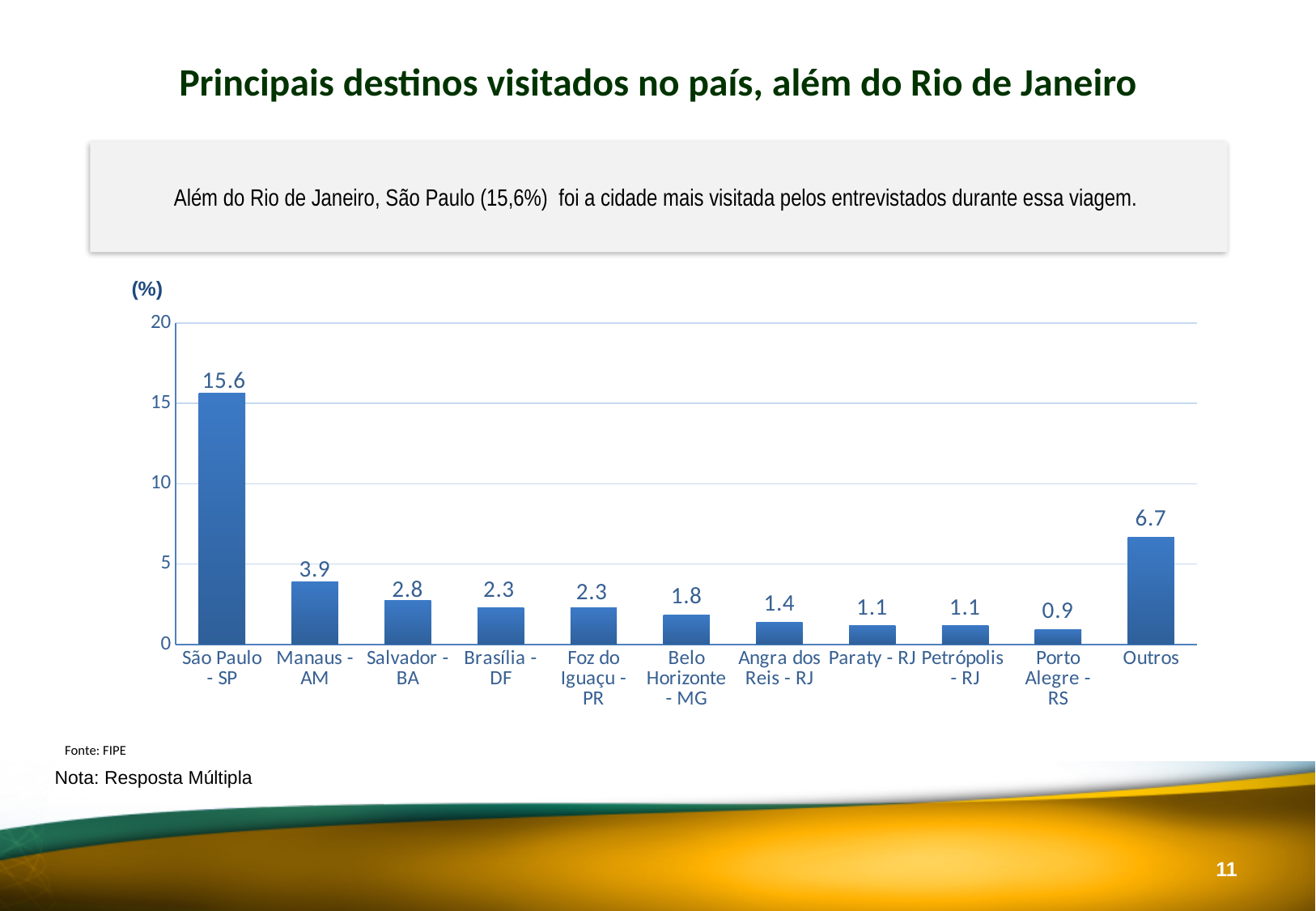

Principais destinos visitados no país, além do Rio de Janeiro
Além do Rio de Janeiro, São Paulo (15,6%)  foi a cidade mais visitada pelos entrevistados durante essa viagem.
(%)

### Chart

| Category | (%) Destinos |
|---|---|
| São Paulo - SP | 15.632183908045977 |
| Manaus - AM | 3.9080459770114944 |
| Salvador - BA | 2.7586206896551726 |
| Brasília - DF | 2.2988505747126435 |
| Foz do Iguaçu - PR | 2.2988505747126435 |
| Belo Horizonte - MG | 1.839080459770115 |
| Angra dos Reis - RJ | 1.3793103448275863 |
| Paraty - RJ | 1.1494252873563218 |
| Petrópolis  - RJ | 1.1494252873563218 |
| Porto Alegre - RS | 0.9195402298850575 |
| Outros | 6.666666666666667 |
Fonte: FIPE
Nota: Resposta Múltipla
11